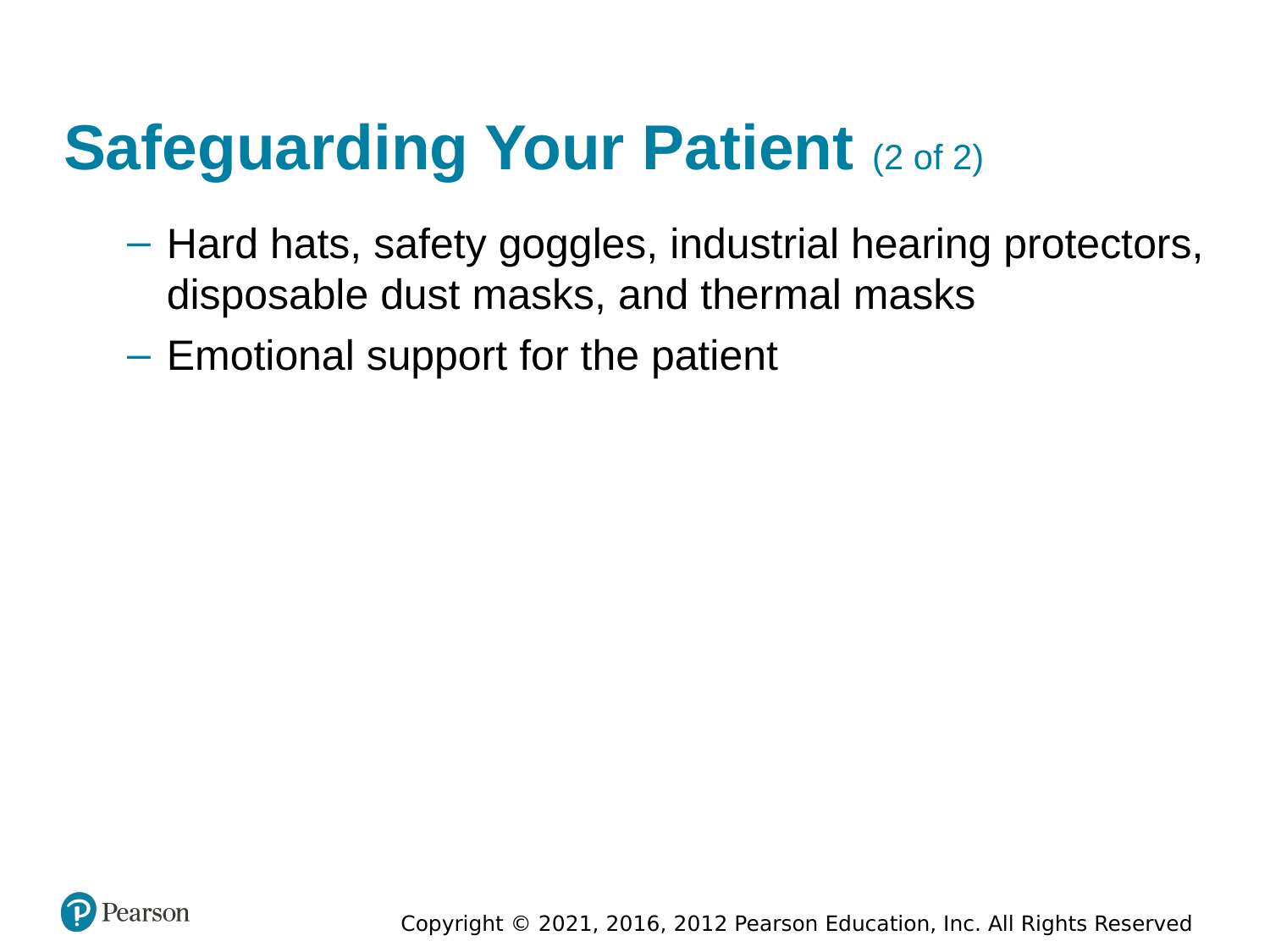

# Safeguarding Your Patient (2 of 2)
Hard hats, safety goggles, industrial hearing protectors, disposable dust masks, and thermal masks
Emotional support for the patient